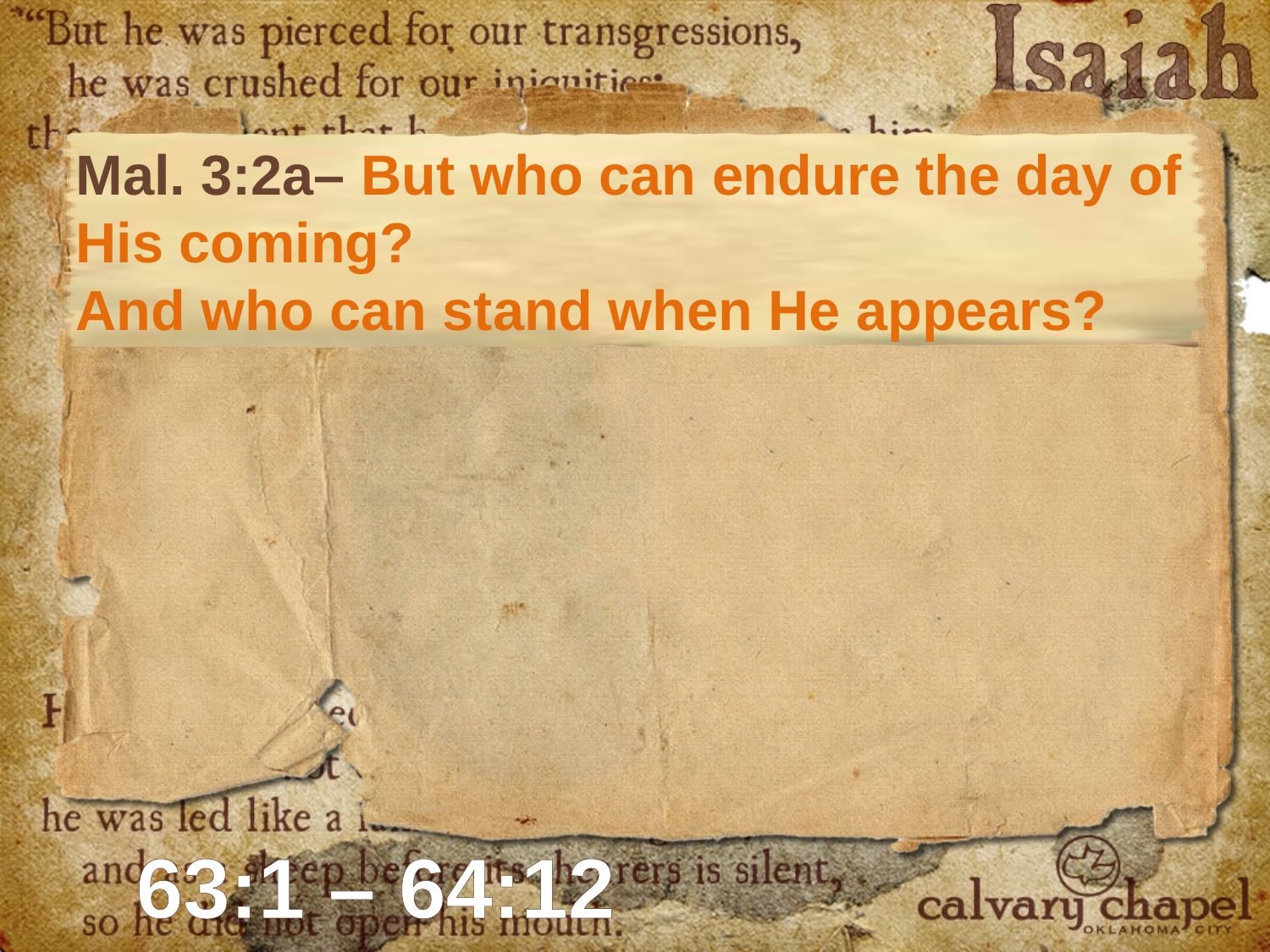

Mal. 3:2a– But who can endure the day of His coming?
And who can stand when He appears?
63:1 – 64:12